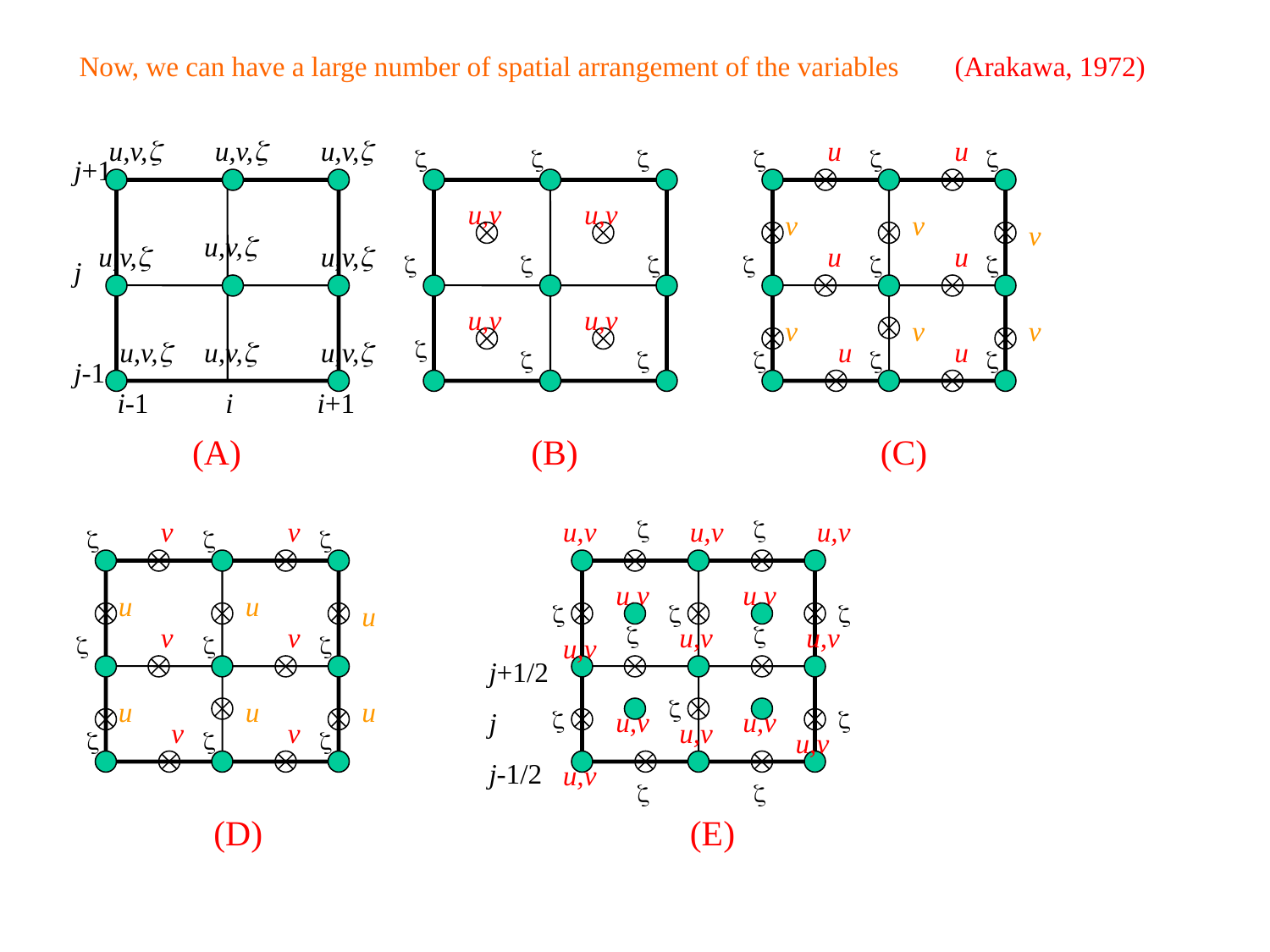

Now, we can have a large number of spatial arrangement of the variables
(Arakawa, 1972)
u,v,ζ
u,v,ζ
u,v,ζ
j+1

j

j-1

u,v,ζ
u,v,ζ
u,v,ζ

u,v,ζ
u,v,ζ
u,v,ζ

i-1           i            i+1

(A)
u
u
ζ
ζ
ζ

v
v
v

u
u
ζ
ζ
ζ

v
v
v

u
u

ζ
ζ
ζ

(C)
ζ
ζ
ζ

u,v
u,v

ζ
ζ

u,v
u,v
ζ

ζ
ζ

(B)
ζ
v
v
ζ
ζ
ζ

u
u

v
v
ζ
ζ
ζ

u
u

v
v

ζ
ζ
ζ

(D)
u,v
ζ
u,v
ζ
u,v

u,v
u,v
ζ
ζ
ζ

ζ
u,v
ζ
u,v
u,v

ζ
ζ
u,v

u,v

ζ

u,v

u,v
u,v

ζ
ζ
(E)
u
j+1/2
j
j-1/2

u